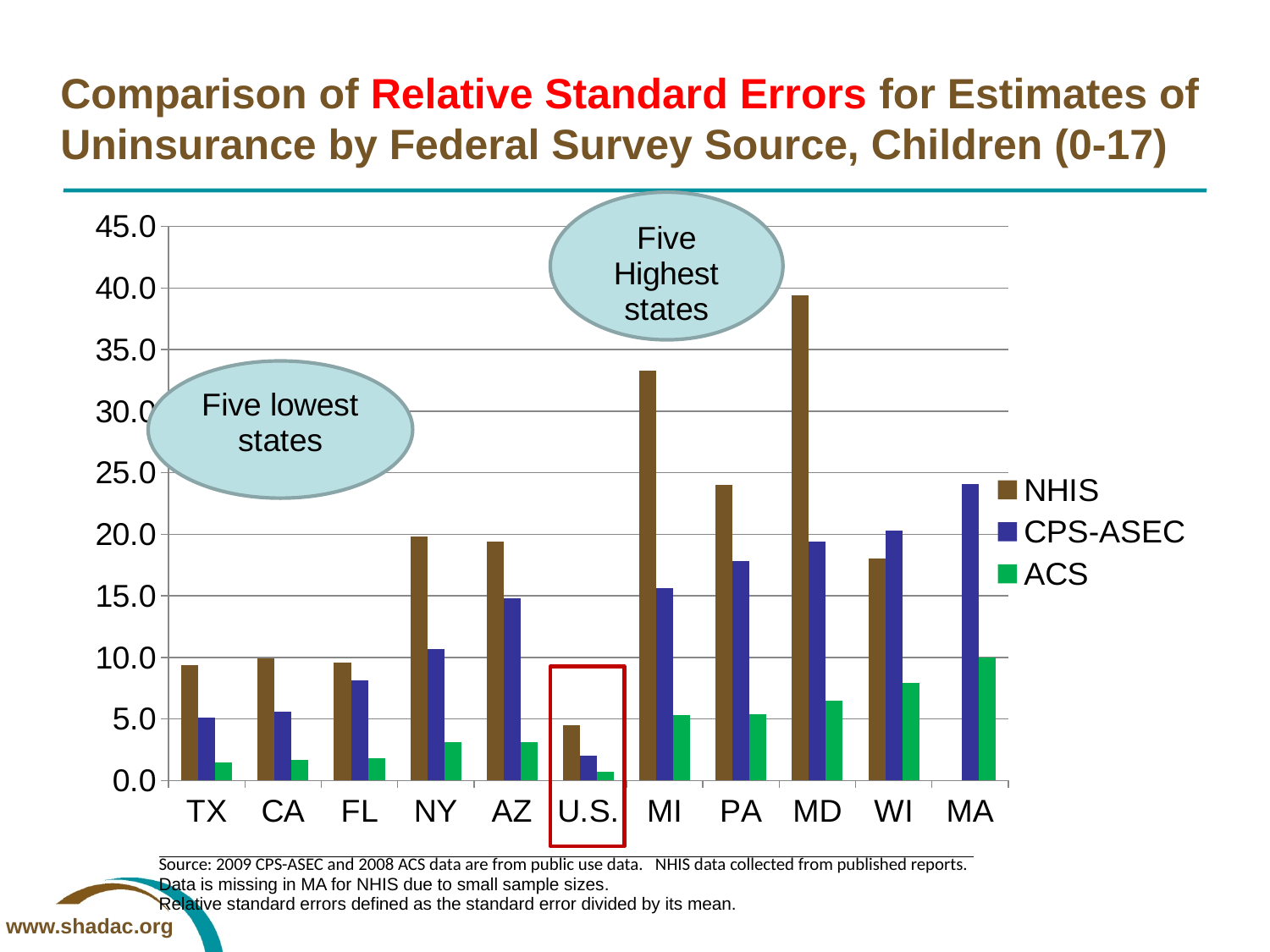

# Comparison of Relative Standard Errors for Estimates of Uninsurance by Federal Survey Source, Children (0-17)

### Chart

| Category | NHIS | CPS-ASEC | ACS |
|---|---|---|---|
| TX | 9.4 | 5.1 | 1.5 |
| CA | 9.9 | 5.6 | 1.7 |
| FL | 9.6 | 8.1 | 1.8 |
| NY | 19.8 | 10.7 | 3.1 |
| AZ | 19.4 | 14.8 | 3.1 |
| U.S. | 4.5 | 2.0 | 0.7000000000000006 |
| MI | 33.300000000000004 | 15.6 | 5.3 |
| PA | 24.0 | 17.8 | 5.4 |
| MD | 39.4 | 19.4 | 6.5 |
| WI | 18.0 | 20.3 | 7.9 |
| MA | None | 24.1 | 10.0 |
| Source: 2009 CPS-ASEC and 2008 ACS data are from public use data. NHIS data collected from published reports. Data is missing in MA for NHIS due to small sample sizes. Relative standard errors defined as the standard error divided by its mean. |
| --- |